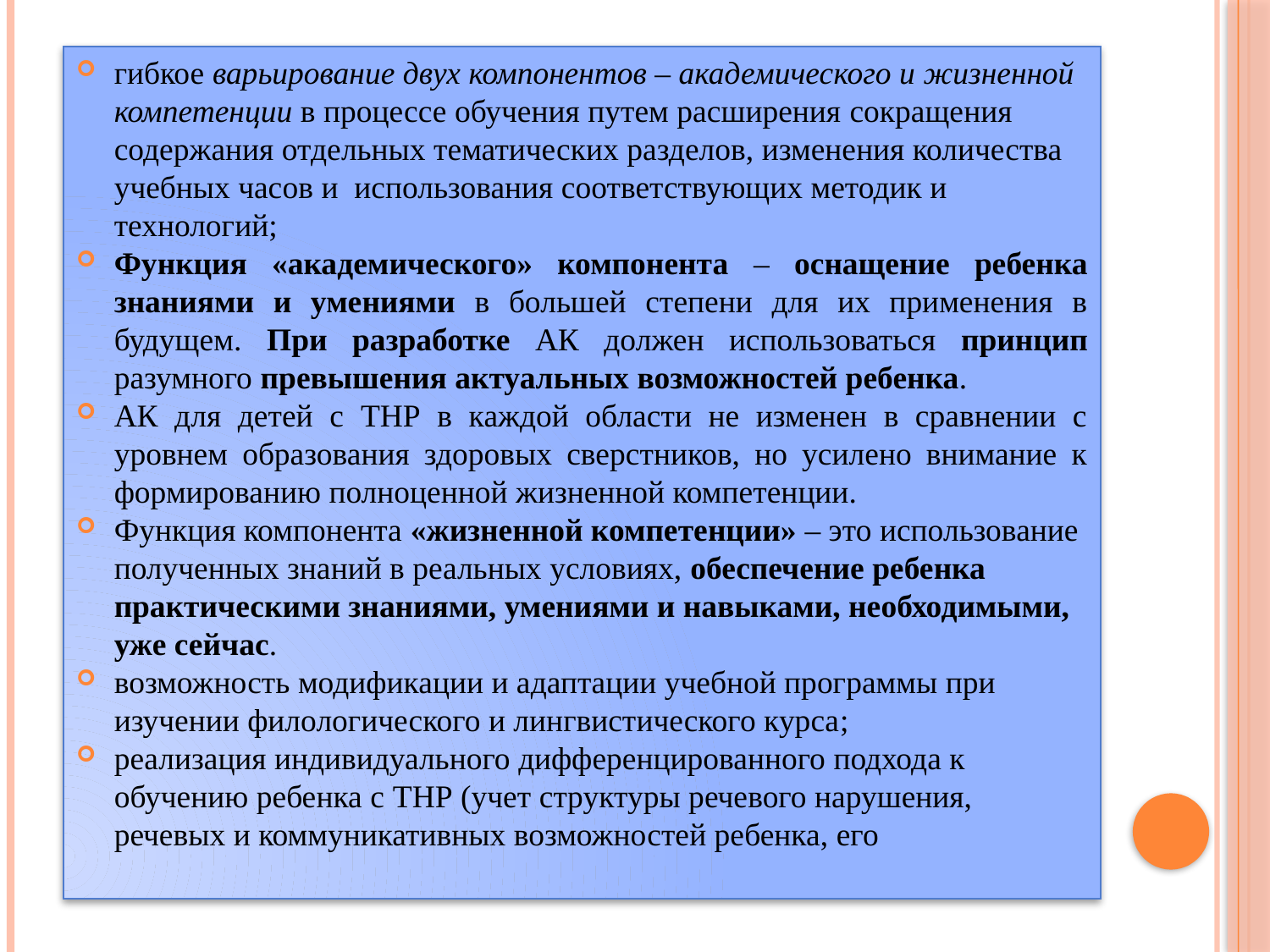

гибкое варьирование двух компонентов – академического и жизненной компетенции в процессе обучения путем расширения сокращения содержания отдельных тематических разделов, изменения количества учебных часов и  использования соответствующих методик и технологий;
Функция «академического» компонента – оснащение ребенка знаниями и умениями в большей степени для их применения в будущем. При разработке АК должен использоваться принцип разумного превышения актуальных возможностей ребенка.
АК для детей с ТНР в каждой области не изменен в сравнении с уровнем образования здоровых сверстников, но усилено внимание к формированию полноценной жизненной компетенции.
Функция компонента «жизненной компетенции» – это использование полученных знаний в реальных условиях, обеспечение ребенка практическими знаниями, умениями и навыками, необходимыми, уже сейчас.
возможность модификации и адаптации учебной программы при изучении филологического и лингвистического курса;
реализация индивидуального дифференцированного подхода к обучению ребенка с ТНР (учет структуры речевого нарушения, речевых и коммуникативных возможностей ребенка, его